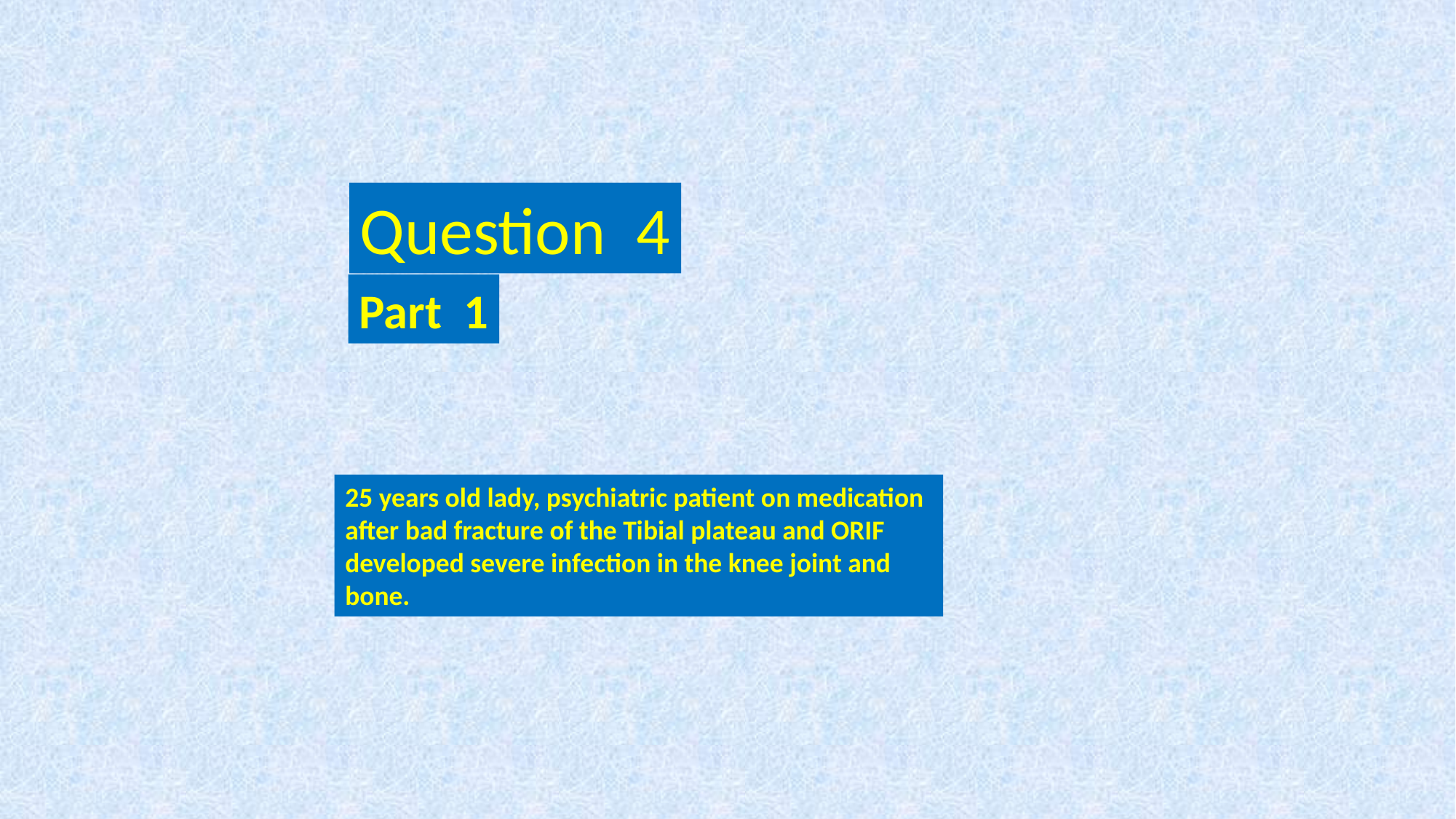

Question  4
Part  1
25 years old lady, psychiatric patient on medication  after bad fracture of the Tibial plateau and ORIF developed severe infection in the knee joint and bone.